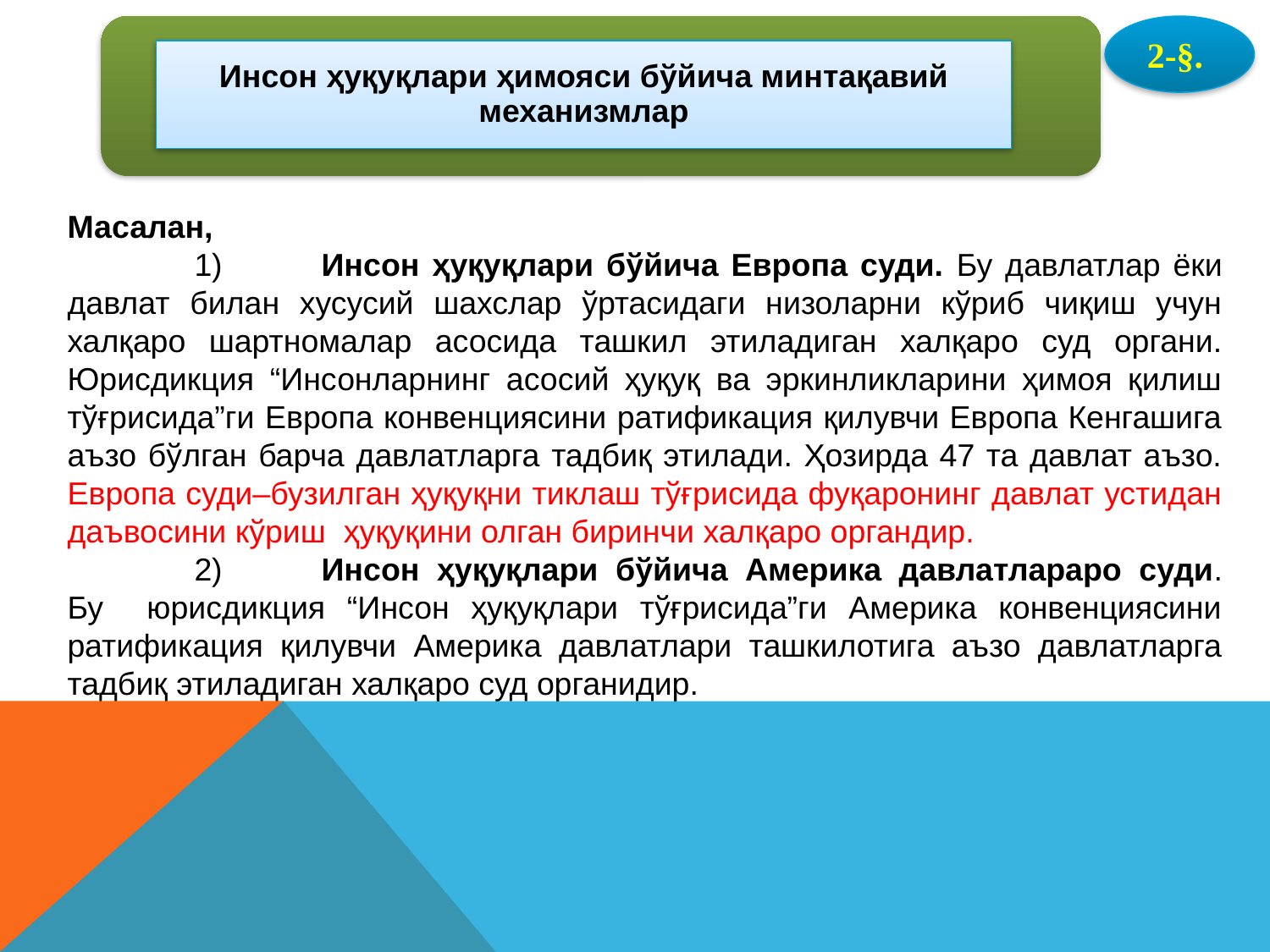

Инсон ҳуқуқлари ҳимояси бўйича минтақавий механизмлар

2-§.

Масалан,
	1)	Инсон ҳуқуқлари бўйича Европа суди. Бу давлатлар ёки давлат билан хусусий шахслар ўртасидаги низоларни кўриб чиқиш учун халқаро шартномалар асосида ташкил этиладиган халқаро суд органи. Юрисдикция “Инсонларнинг асосий ҳуқуқ ва эркинликларини ҳимоя қилиш тўғрисида”ги Европа конвенциясини ратификация қилувчи Европа Кенгашига аъзо бўлган барча давлатларга тадбиқ этилади. Ҳозирда 47 та давлат аъзо. Европа суди–бузилган ҳуқуқни тиклаш тўғрисида фуқаронинг давлат устидан даъвосини кўриш  ҳуқуқини олган биринчи халқаро органдир.
	2)	Инсон ҳуқуқлари бўйича Америка давлатлараро суди. Бу  юрисдикция “Инсон ҳуқуқлари тўғрисида”ги Америка конвенциясини ратификация қилувчи Америка давлатлари ташкилотига аъзо давлатларга тадбиқ этиладиган халқаро суд органидир.